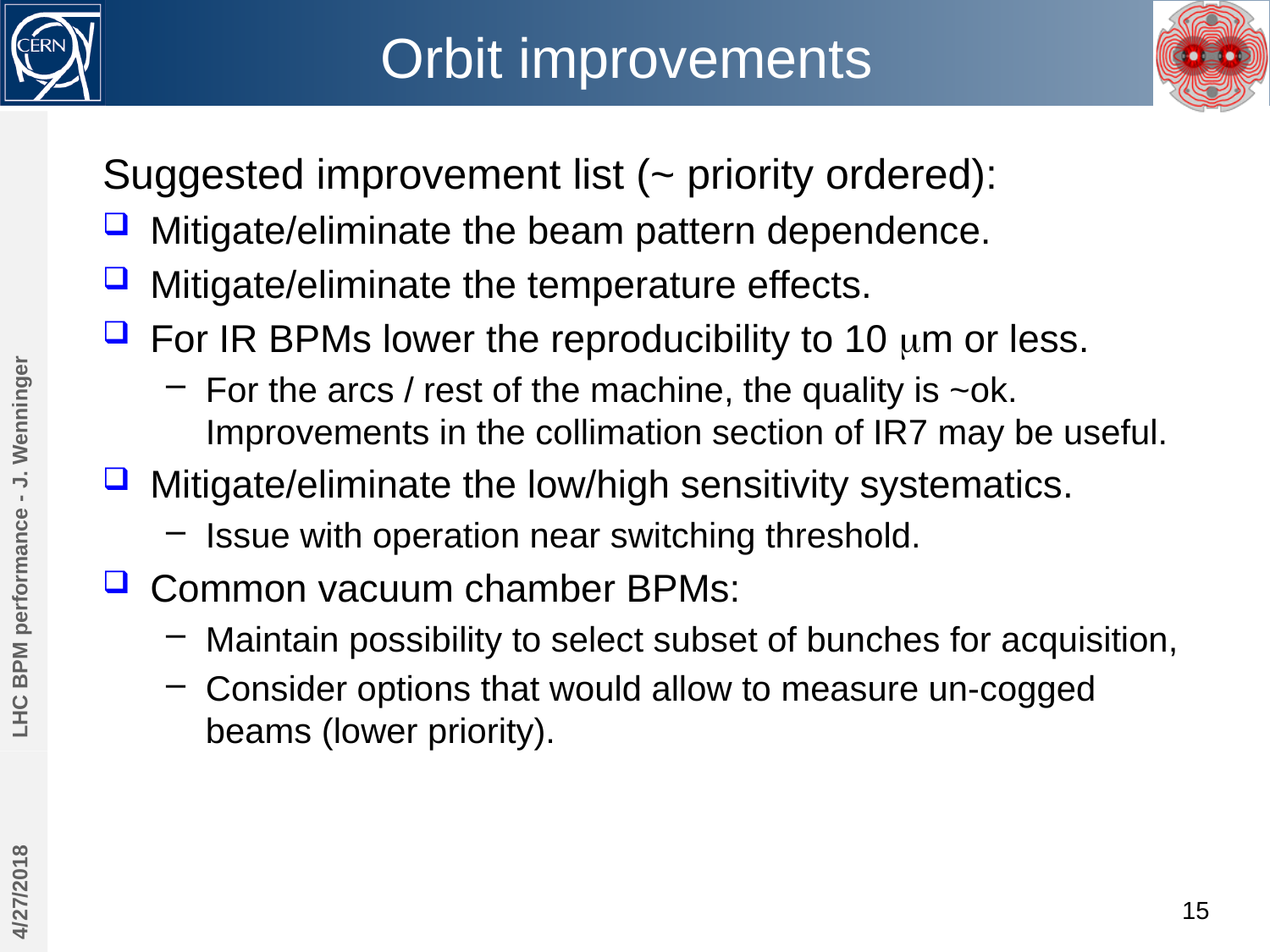

# Orbit improvements
Suggested improvement list (~ priority ordered):
Mitigate/eliminate the beam pattern dependence.
Mitigate/eliminate the temperature effects.
For IR BPMs lower the reproducibility to 10 μm or less.
For the arcs / rest of the machine, the quality is ~ok. Improvements in the collimation section of IR7 may be useful.
Mitigate/eliminate the low/high sensitivity systematics.
Issue with operation near switching threshold.
Common vacuum chamber BPMs:
Maintain possibility to select subset of bunches for acquisition,
Consider options that would allow to measure un-cogged beams (lower priority).

LHC BPM performance - J. Wenninger
4/27/2018
15